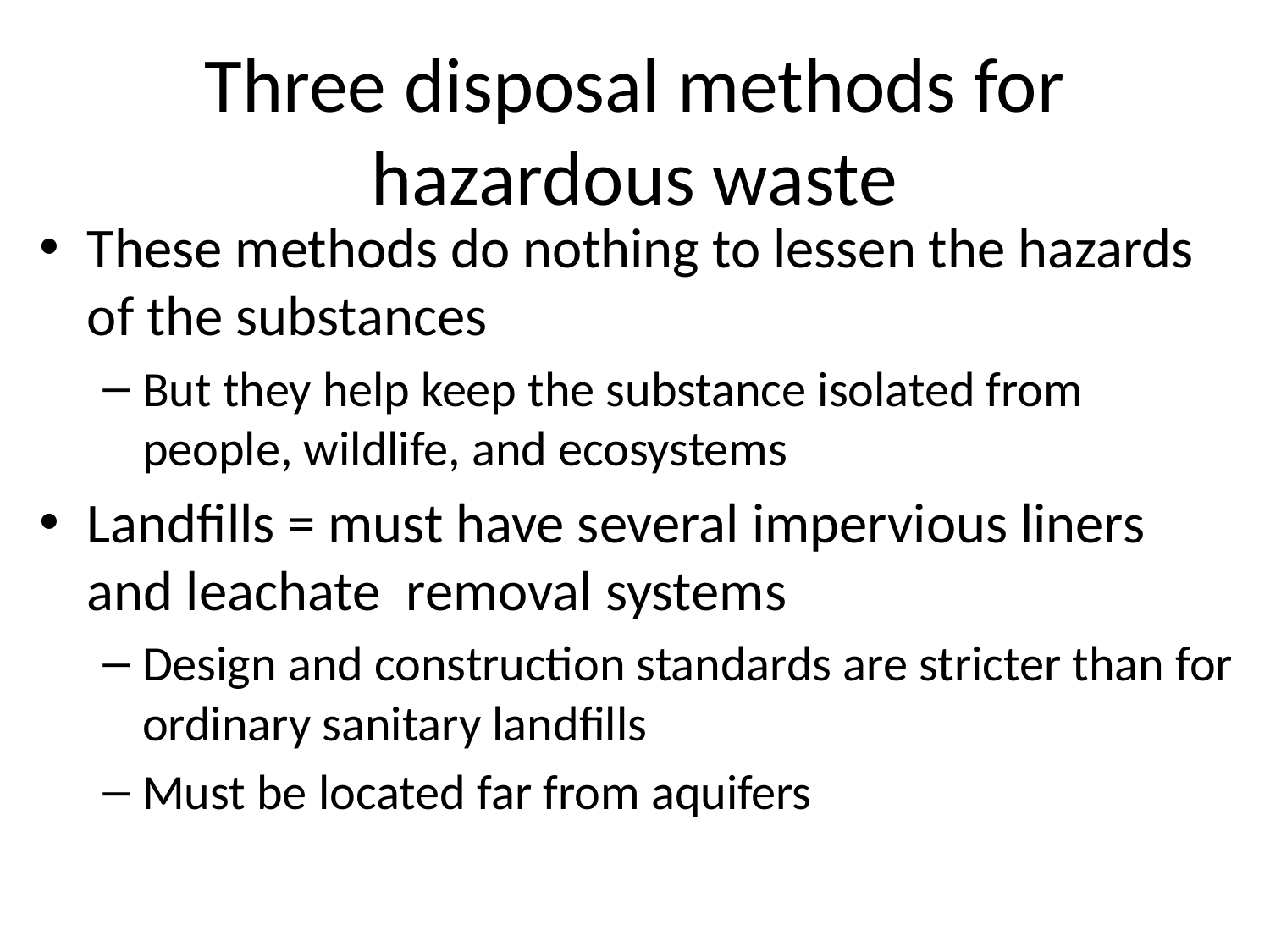

# Three disposal methods for hazardous waste
These methods do nothing to lessen the hazards of the substances
But they help keep the substance isolated from people, wildlife, and ecosystems
Landfills = must have several impervious liners and leachate  removal systems
Design and construction standards are stricter than for ordinary sanitary landfills
Must be located far from aquifers